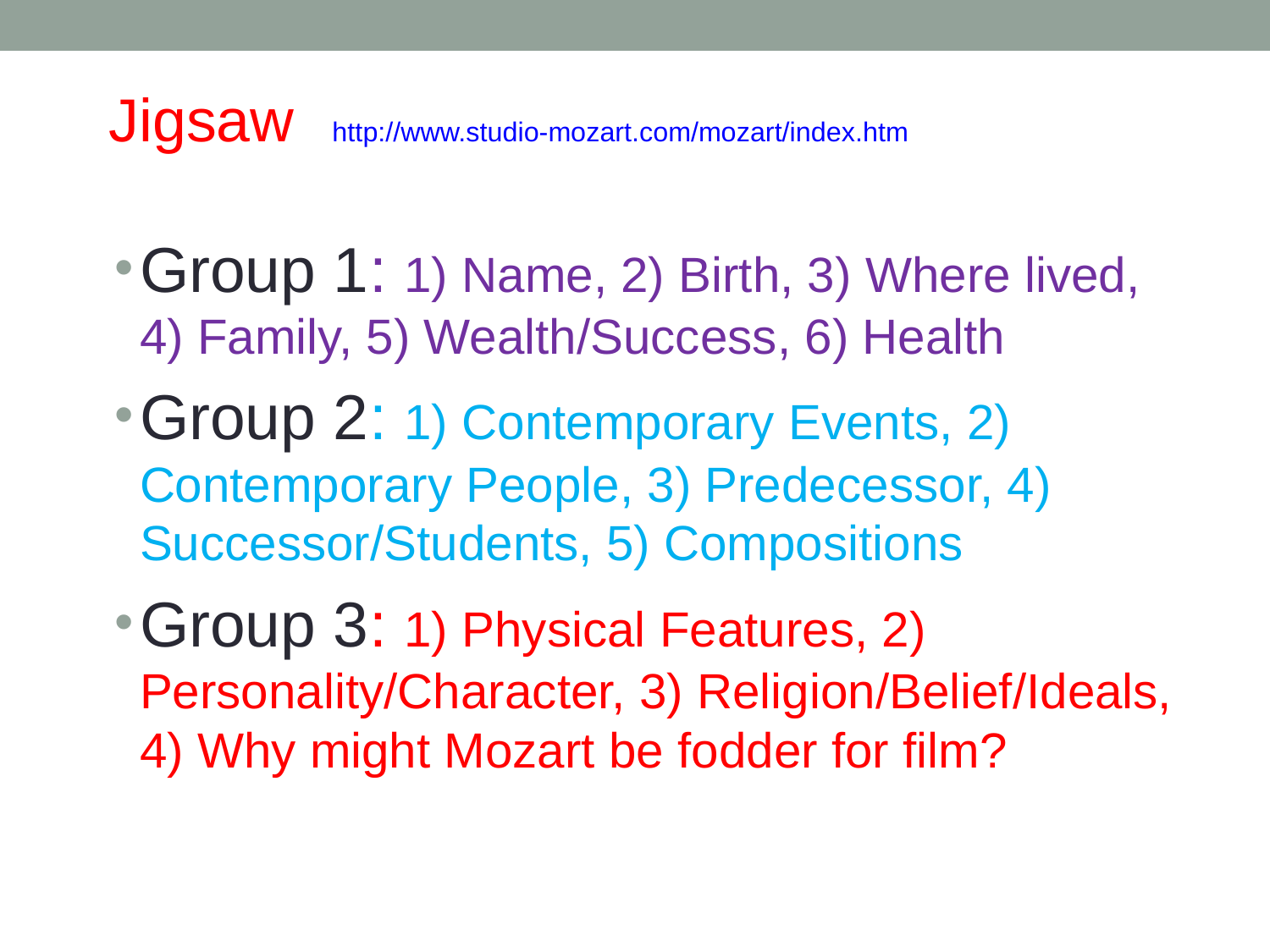

# Jigsaw     http://www.studio-mozart.com/mozart/index.htm
Group 1: 1) Name, 2) Birth, 3) Where lived, 4) Family, 5) Wealth/Success, 6) Health
Group 2: 1) Contemporary Events, 2) Contemporary People, 3) Predecessor, 4) Successor/Students, 5) Compositions
Group 3: 1) Physical Features, 2) Personality/Character, 3) Religion/Belief/Ideals, 4) Why might Mozart be fodder for film?